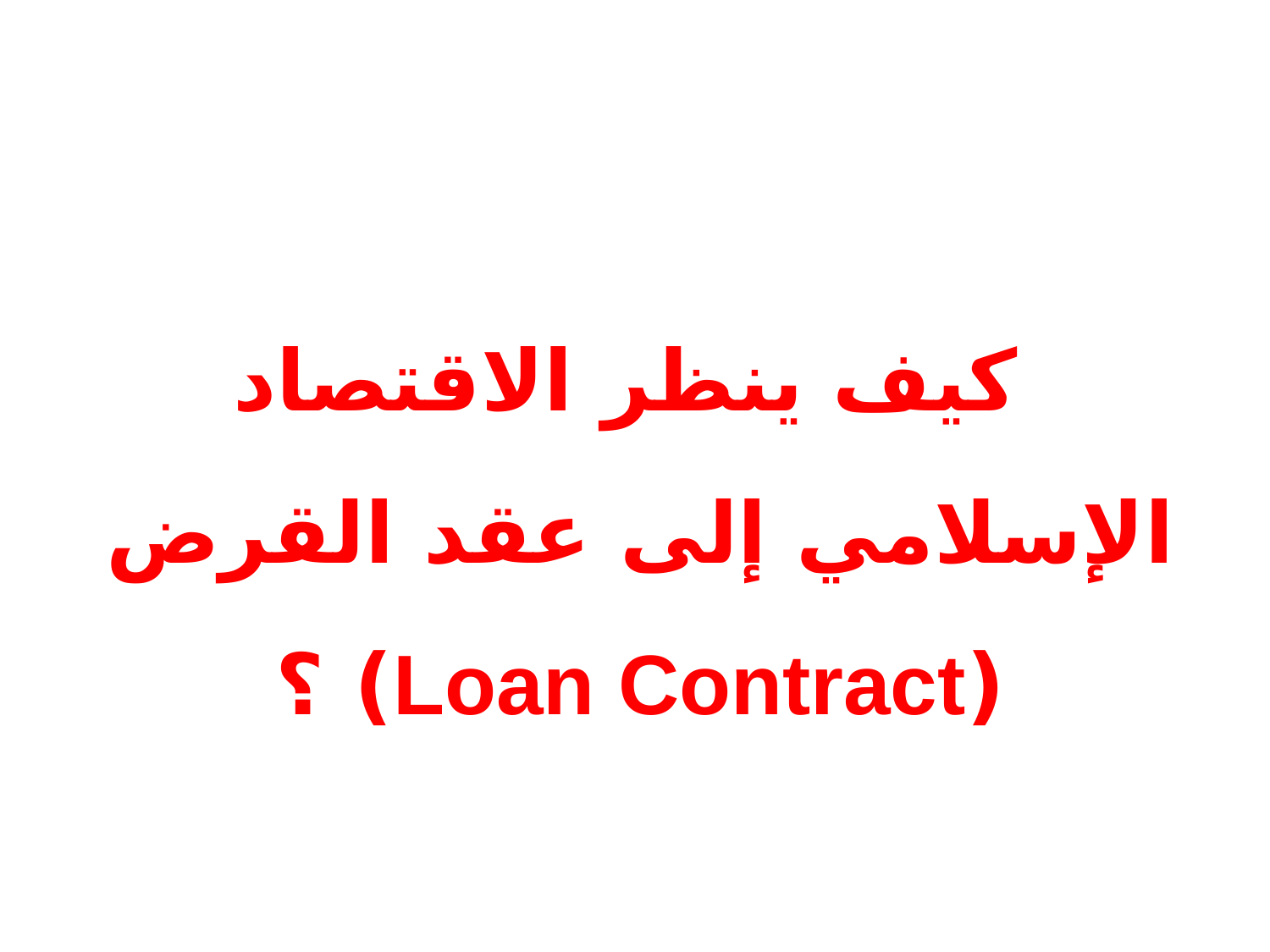

كيف ينظر الاقتصاد الإسلامي إلى عقد القرض (Loan Contract) ؟